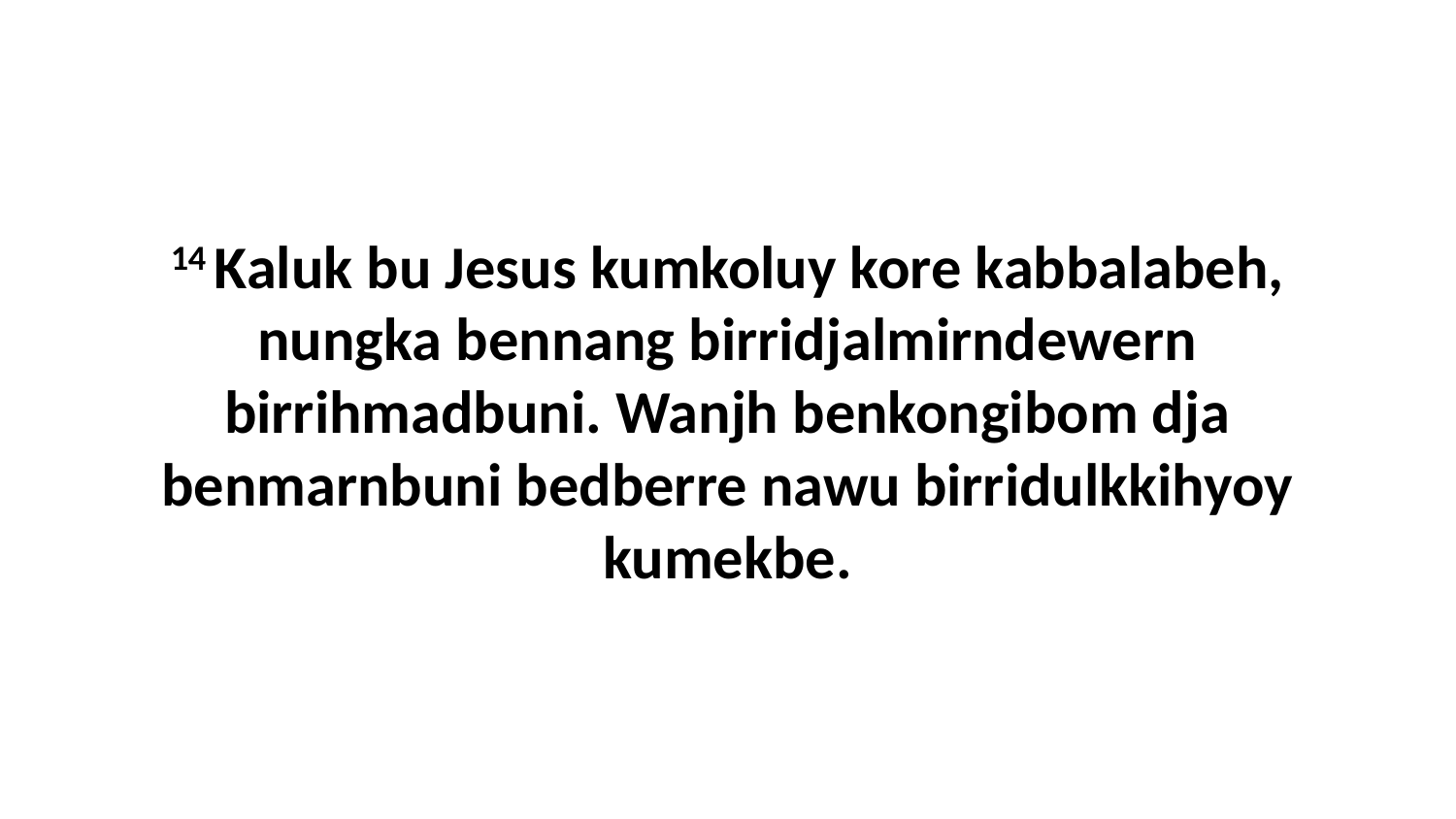

14 Kaluk bu Jesus kumkoluy kore kabbalabeh, nungka bennang birridjalmirndewern birrihmadbuni. Wanjh benkongibom dja benmarnbuni bedberre nawu birridulkkihyoy kumekbe.